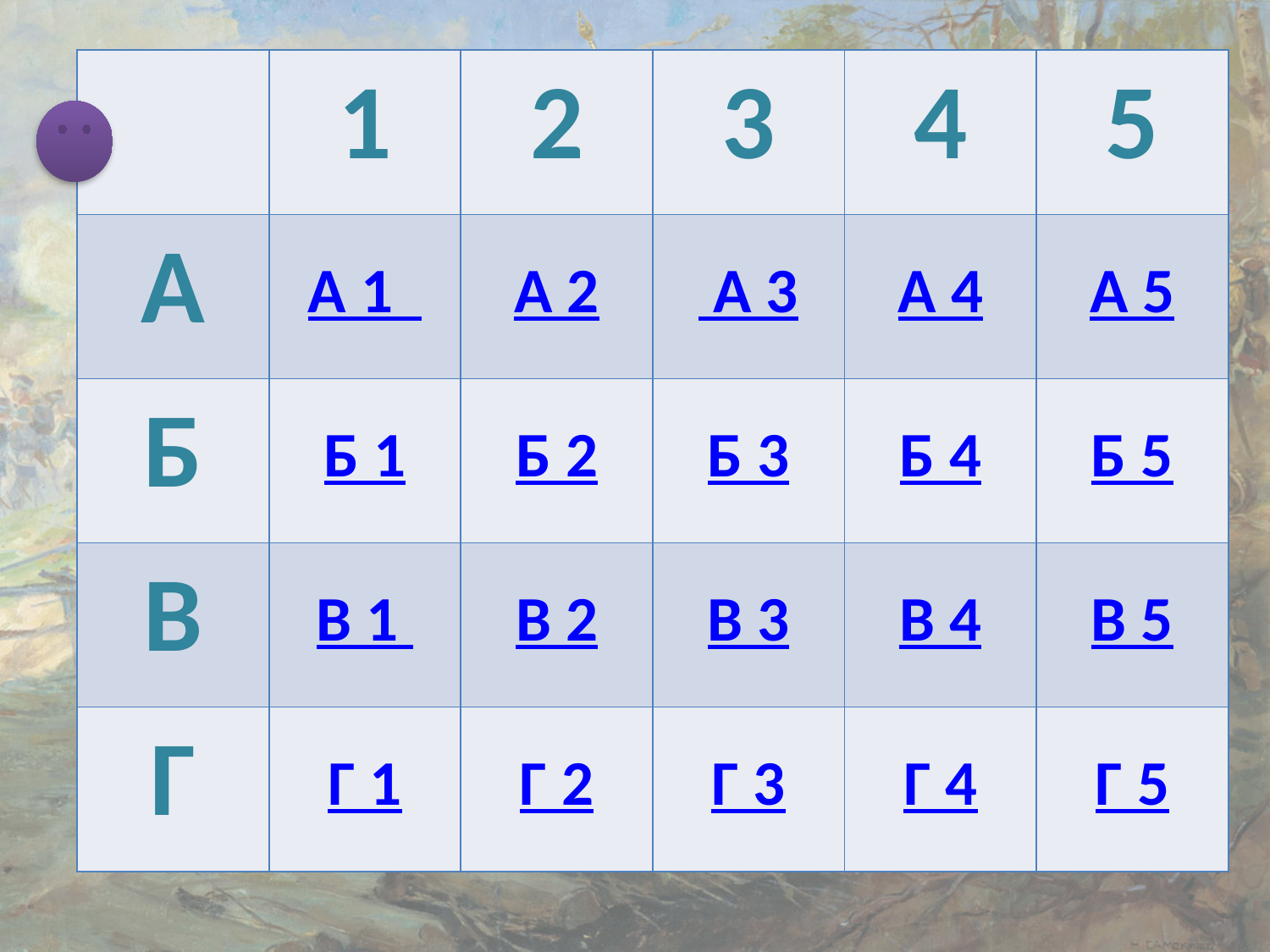

|  | 1 | 2 | 3 | 4 | 5 |
| --- | --- | --- | --- | --- | --- |
| А | А 1 | А 2 | А 3 | А 4 | А 5 |
| Б | Б 1 | Б 2 | Б 3 | Б 4 | Б 5 |
| В | В 1 | В 2 | В 3 | В 4 | В 5 |
| Г | Г 1 | Г 2 | Г 3 | Г 4 | Г 5 |